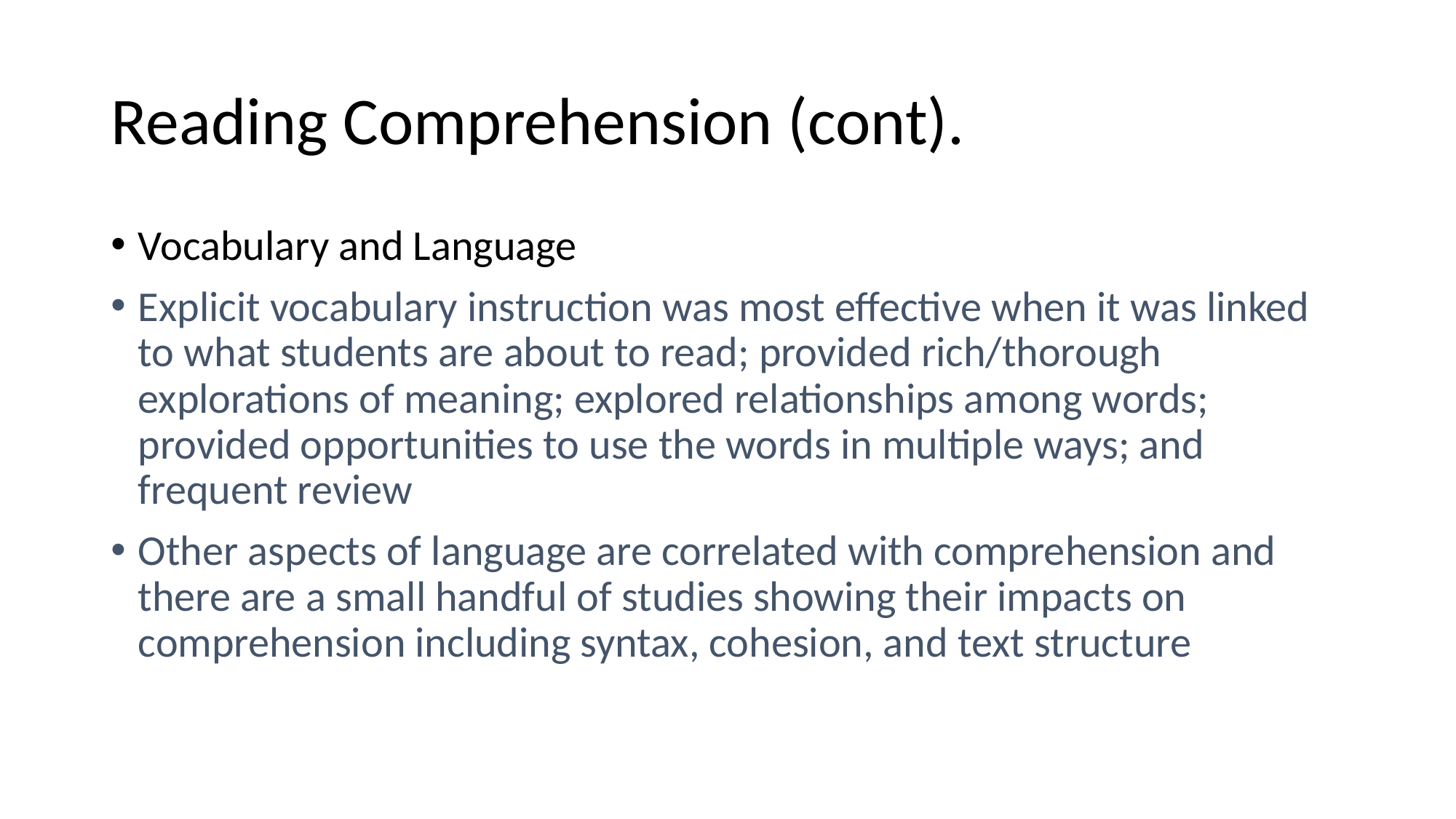

# Reading Comprehension (cont).
Vocabulary and Language
Explicit vocabulary instruction was most effective when it was linked to what students are about to read; provided rich/thorough explorations of meaning; explored relationships among words; provided opportunities to use the words in multiple ways; and frequent review
Other aspects of language are correlated with comprehension and there are a small handful of studies showing their impacts on comprehension including syntax, cohesion, and text structure